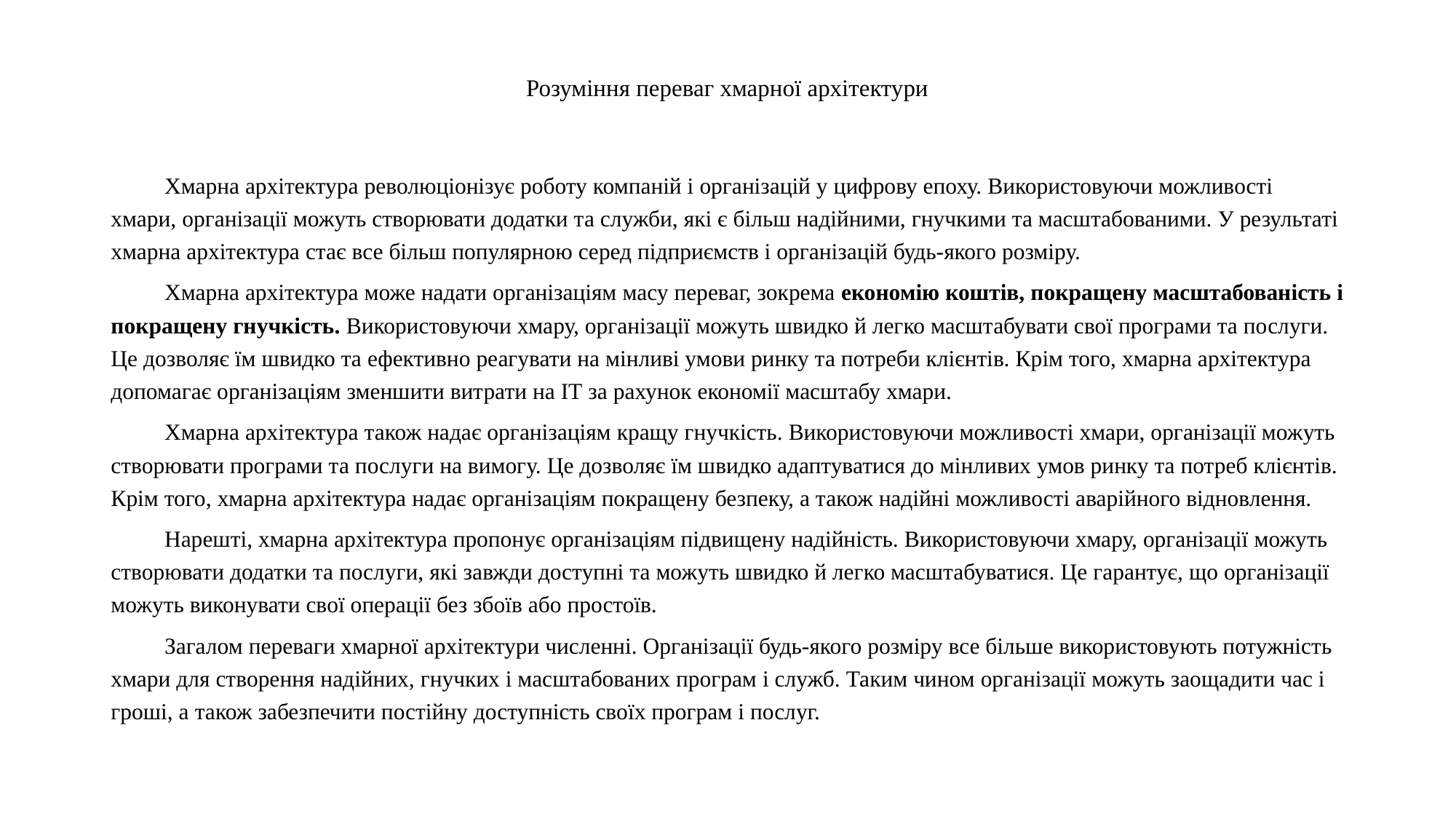

# Розуміння переваг хмарної архітектури
Хмарна архітектура революціонізує роботу компаній і організацій у цифрову епоху. Використовуючи можливості хмари, організації можуть створювати додатки та служби, які є більш надійними, гнучкими та масштабованими. У результаті хмарна архітектура стає все більш популярною серед підприємств і організацій будь-якого розміру.
Хмарна архітектура може надати організаціям масу переваг, зокрема економію коштів, покращену масштабованість і покращену гнучкість. Використовуючи хмару, організації можуть швидко й легко масштабувати свої програми та послуги. Це дозволяє їм швидко та ефективно реагувати на мінливі умови ринку та потреби клієнтів. Крім того, хмарна архітектура допомагає організаціям зменшити витрати на ІТ за рахунок економії масштабу хмари.
Хмарна архітектура також надає організаціям кращу гнучкість. Використовуючи можливості хмари, організації можуть створювати програми та послуги на вимогу. Це дозволяє їм швидко адаптуватися до мінливих умов ринку та потреб клієнтів. Крім того, хмарна архітектура надає організаціям покращену безпеку, а також надійні можливості аварійного відновлення.
Нарешті, хмарна архітектура пропонує організаціям підвищену надійність. Використовуючи хмару, організації можуть створювати додатки та послуги, які завжди доступні та можуть швидко й легко масштабуватися. Це гарантує, що організації можуть виконувати свої операції без збоїв або простоїв.
Загалом переваги хмарної архітектури численні. Організації будь-якого розміру все більше використовують потужність хмари для створення надійних, гнучких і масштабованих програм і служб. Таким чином організації можуть заощадити час і гроші, а також забезпечити постійну доступність своїх програм і послуг.